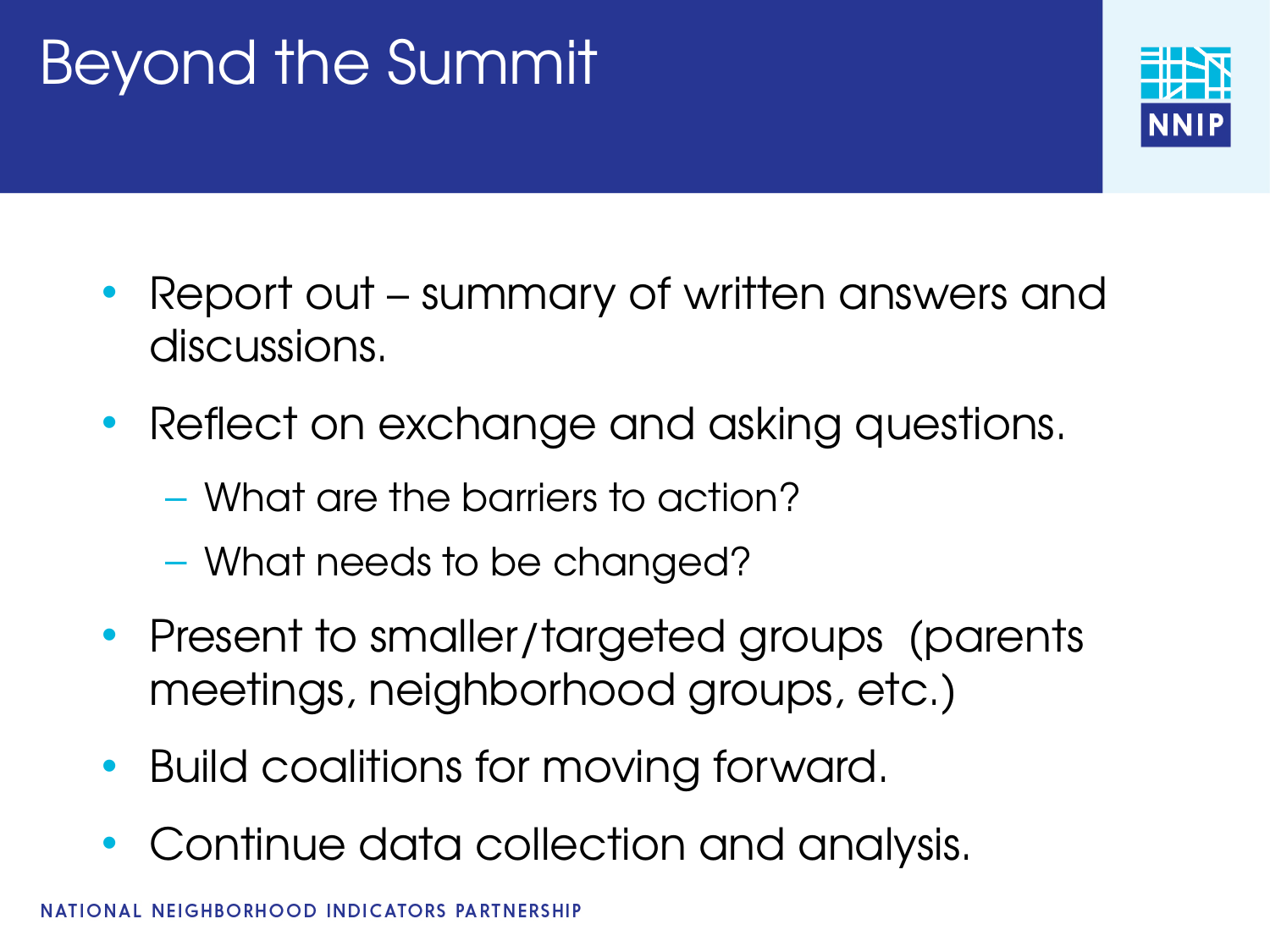

# Beyond the Summit
Report out – summary of written answers and discussions.
Reflect on exchange and asking questions.
What are the barriers to action?
What needs to be changed?
Present to smaller/targeted groups  (parents meetings, neighborhood groups, etc.)
Build coalitions for moving forward.
Continue data collection and analysis.